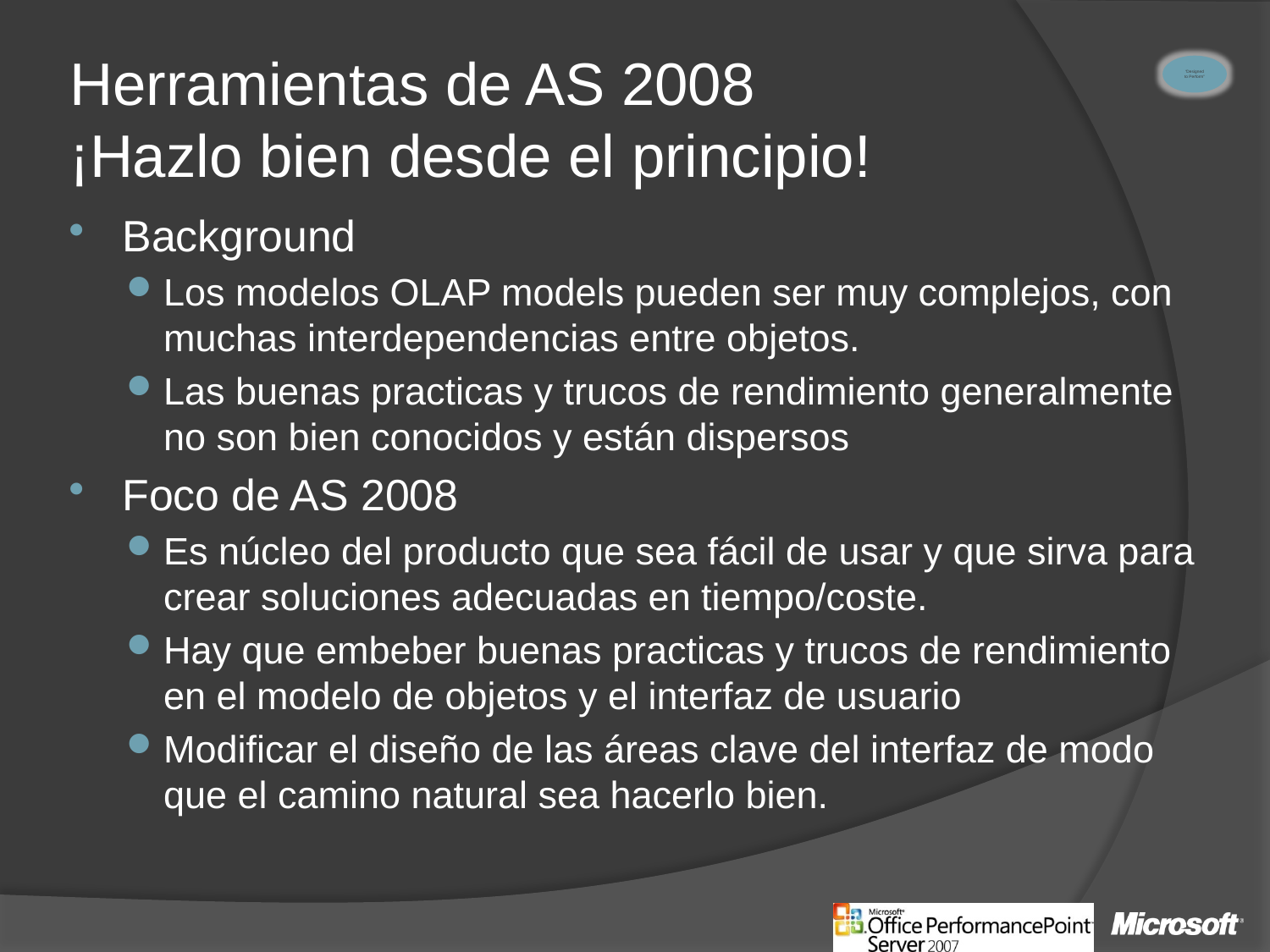

“Designed to Perform”
Design
# Herramientas de AS 2008 ¡Hazlo bien desde el principio!
Background
Los modelos OLAP models pueden ser muy complejos, con muchas interdependencias entre objetos.
Las buenas practicas y trucos de rendimiento generalmente no son bien conocidos y están dispersos
Foco de AS 2008
Es núcleo del producto que sea fácil de usar y que sirva para crear soluciones adecuadas en tiempo/coste.
Hay que embeber buenas practicas y trucos de rendimiento en el modelo de objetos y el interfaz de usuario
Modificar el diseño de las áreas clave del interfaz de modo que el camino natural sea hacerlo bien.